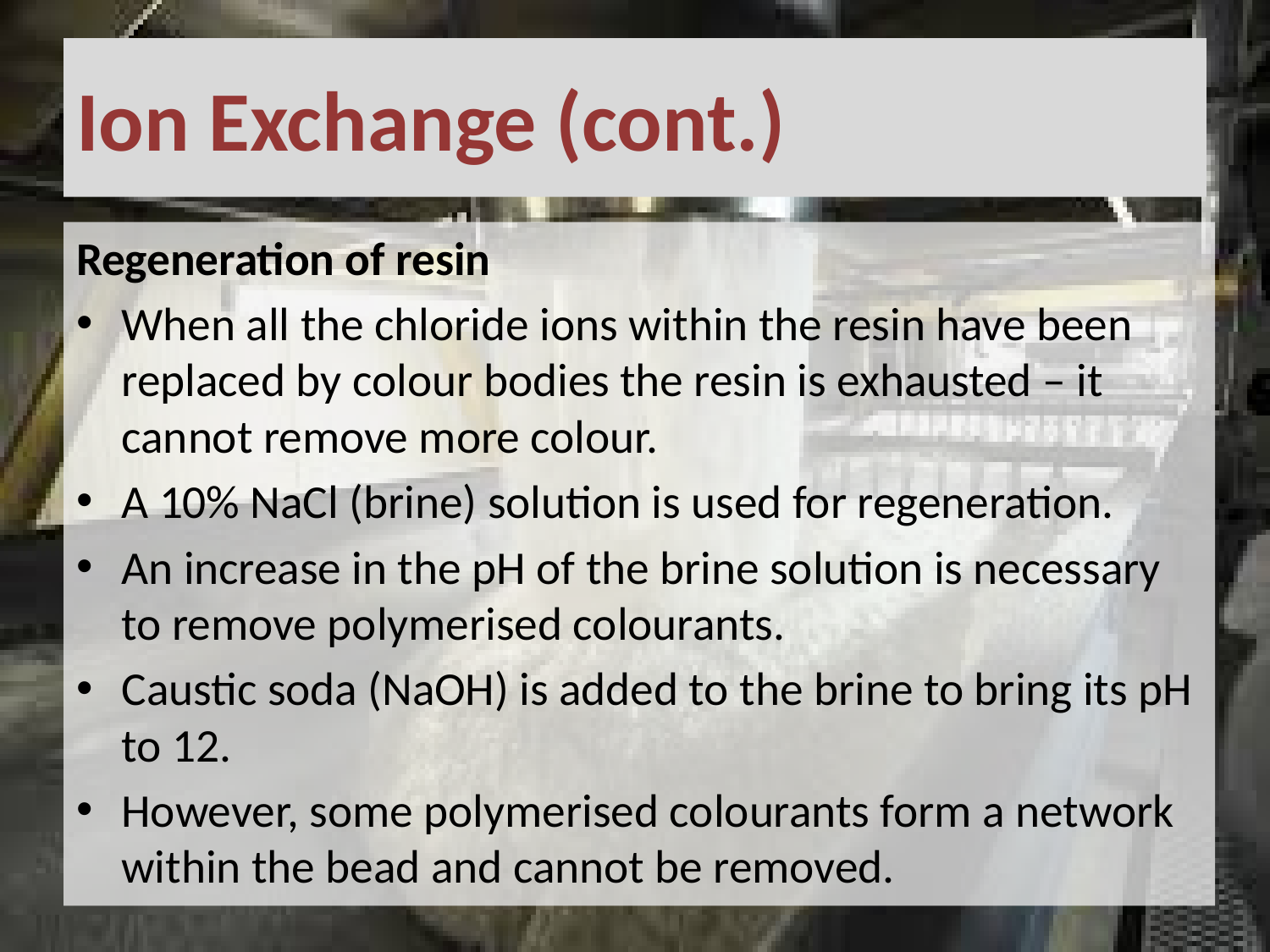

# Ion Exchange (cont.)

Regeneration of resin
When all the chloride ions within the resin have been replaced by colour bodies the resin is exhausted – it cannot remove more colour.
A 10% NaCl (brine) solution is used for regeneration.
An increase in the pH of the brine solution is necessary to remove polymerised colourants.
Caustic soda (NaOH) is added to the brine to bring its pH to 12.
However, some polymerised colourants form a network within the bead and cannot be removed.